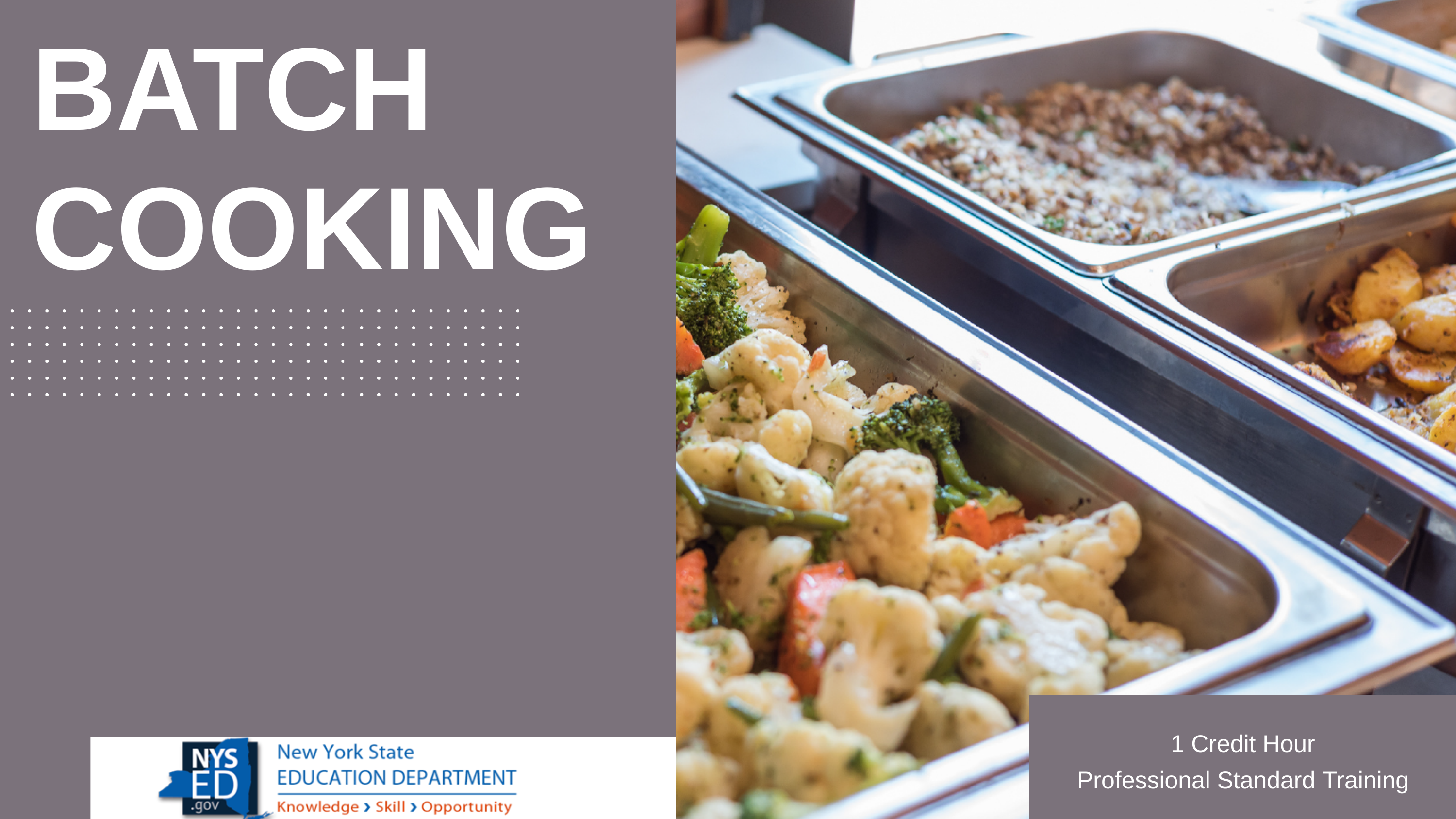

# BATCH  COOKING

1 Credit Hour
Professional Standard Training